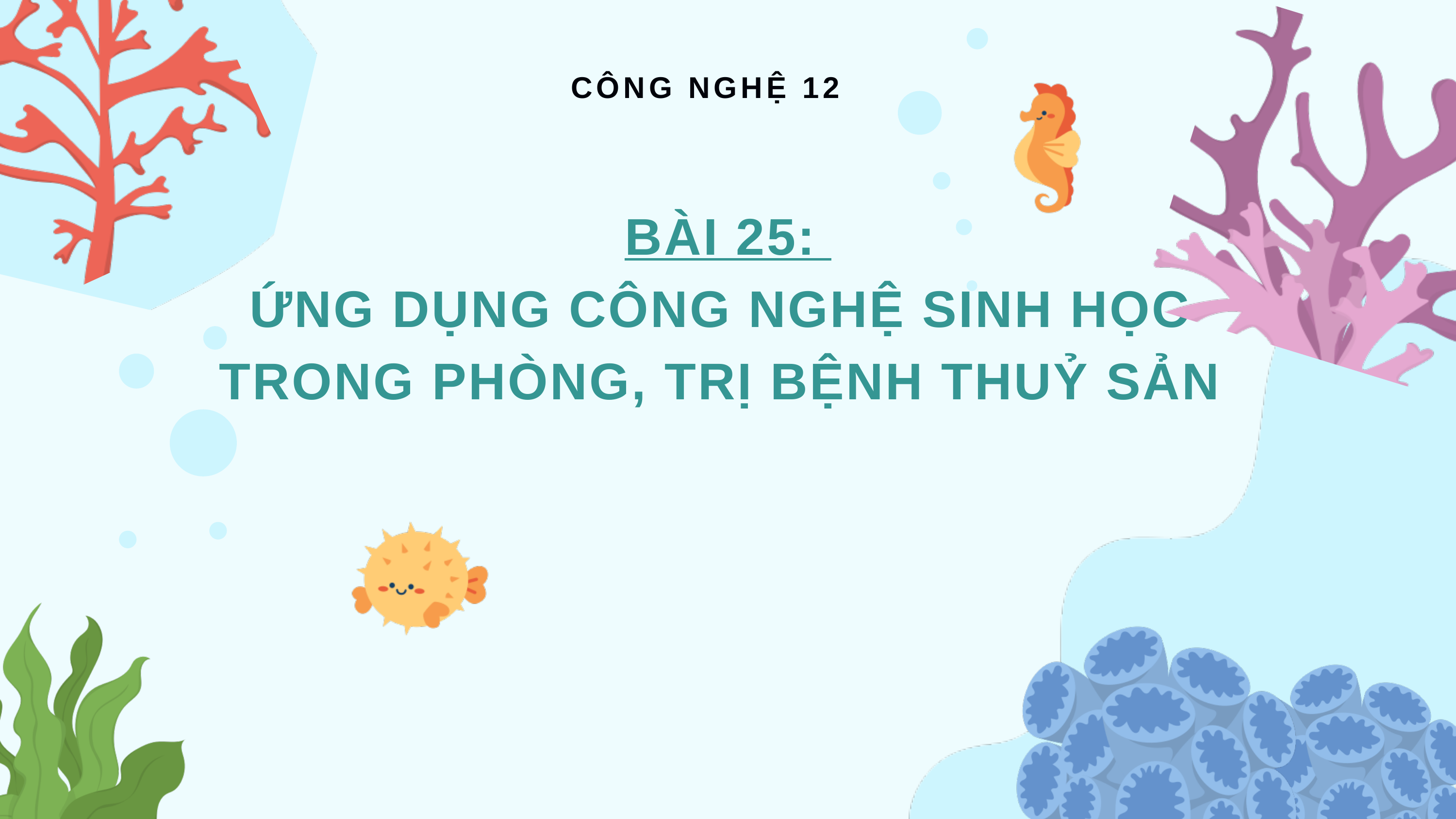

CÔNG NGHỆ 12

BÀI 25:
ỨNG DỤNG CÔNG NGHỆ SINH HỌC
TRONG PHÒNG, TRỊ BỆNH THUỶ SẢN